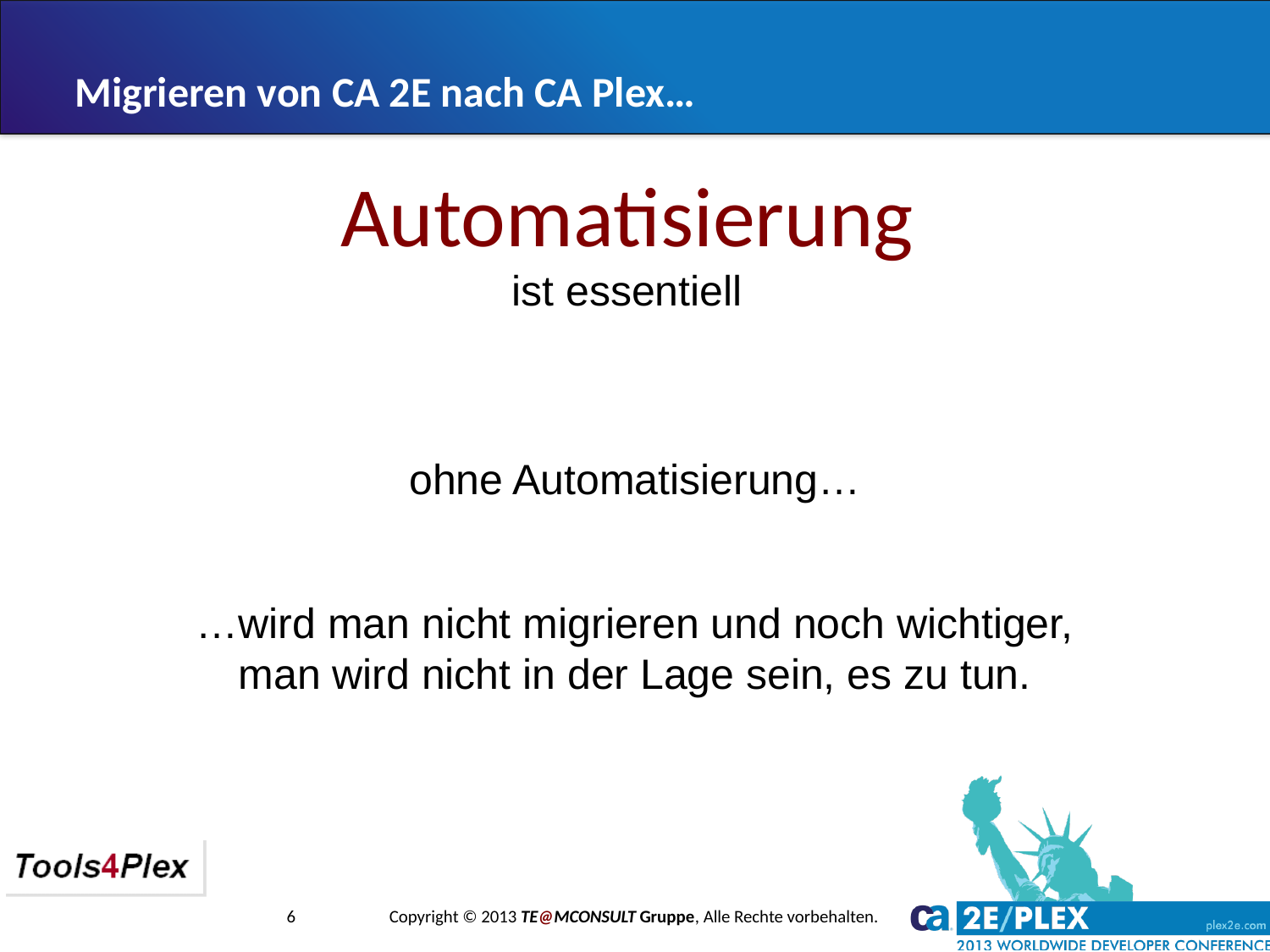

Migrieren von CA 2E nach CA Plex…
Automatisierung
ist essentiell

ohne Automatisierung…

…wird man nicht migrieren und noch wichtiger, man wird nicht in der Lage sein, es zu tun.